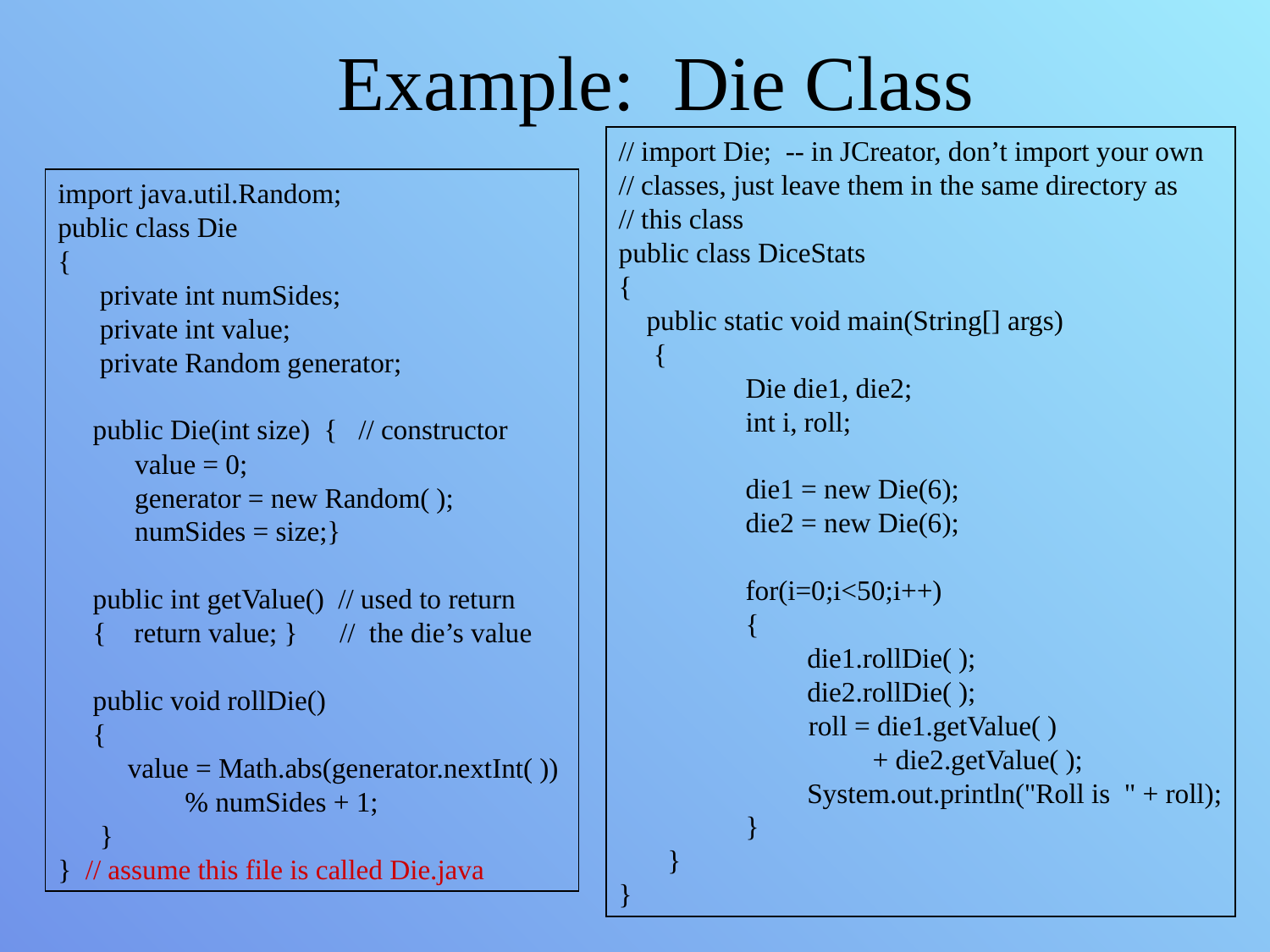

Example:  Die Class
// import Die;  -- in JCreator, don’t import your own
// classes, just leave them in the same directory as
// this class
public class DiceStats
{
    public static void main(String[] args)
     {
	Die die1, die2;
	int i, roll;

	die1 = new Die(6);
	die2 = new Die(6);

	for(i=0;i<50;i++)
	{
                           die1.rollDie( );
                           die2.rollDie( );
	         roll = die1.getValue( )
		+ die2.getValue( );
                           System.out.println("Roll is  " + roll);
	}
       }
}
import java.util.Random;
public class Die
{
      private int numSides;
      private int value;
      private Random generator;

     public Die(int size)  {   // constructor
           value = 0;
           generator = new Random( );
           numSides = size;}

     public int getValue()  // used to return
     {    return value; }      //  the die’s value

     public void rollDie()
     {
          value = Math.abs(generator.nextInt( ))
	% numSides + 1;
      }
}  // assume this file is called Die.java